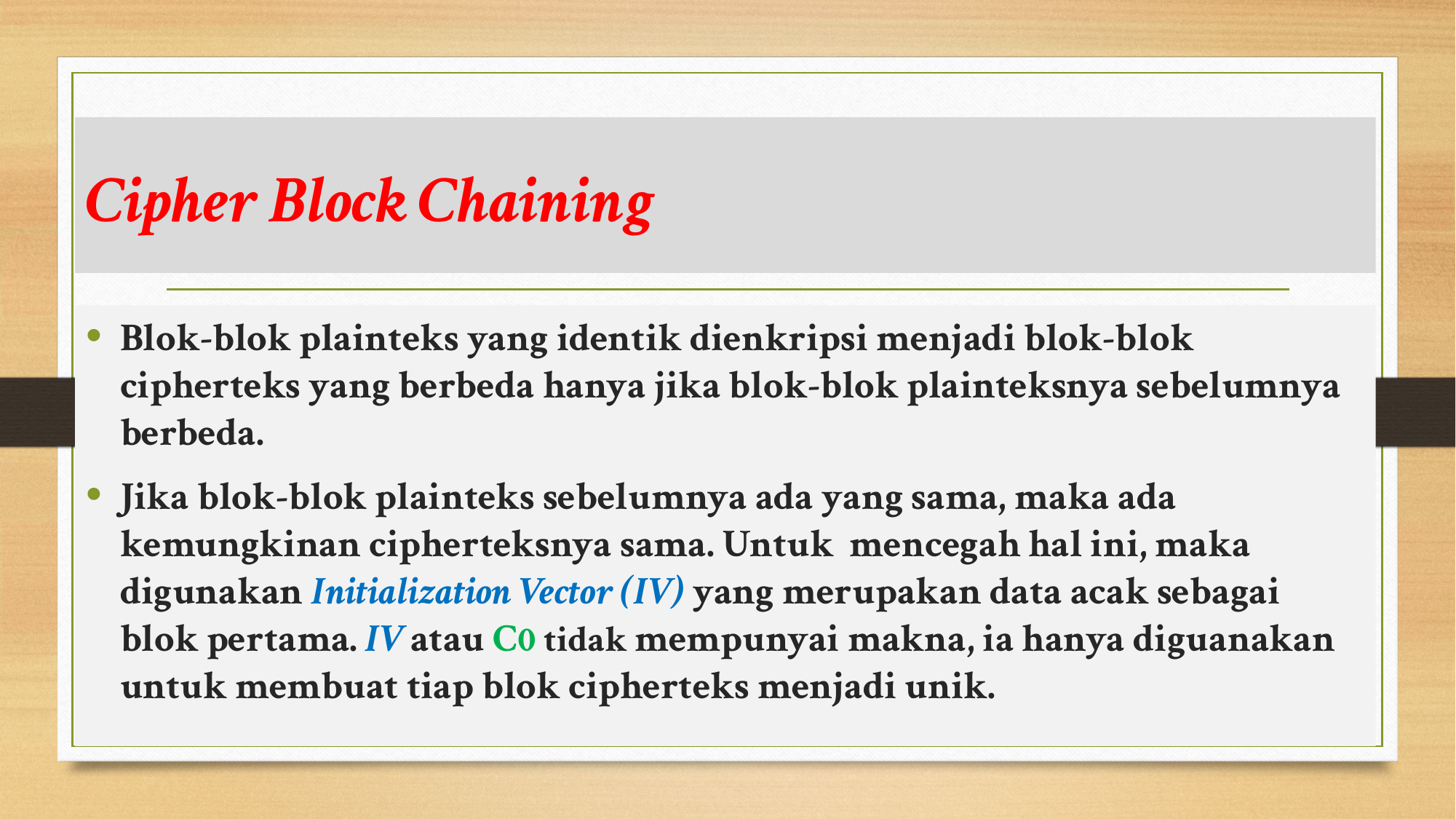

# Cipher Block Chaining
Blok-blok plainteks yang identik dienkripsi menjadi blok-blok cipherteks yang berbeda hanya jika blok-blok plainteksnya sebelumnya berbeda.
Jika blok-blok plainteks sebelumnya ada yang sama, maka ada kemungkinan cipherteksnya sama. Untuk  mencegah hal ini, maka digunakan Initialization Vector (IV) yang merupakan data acak sebagai blok pertama. IV atau C0 tidak mempunyai makna, ia hanya diguanakan untuk membuat tiap blok cipherteks menjadi unik.